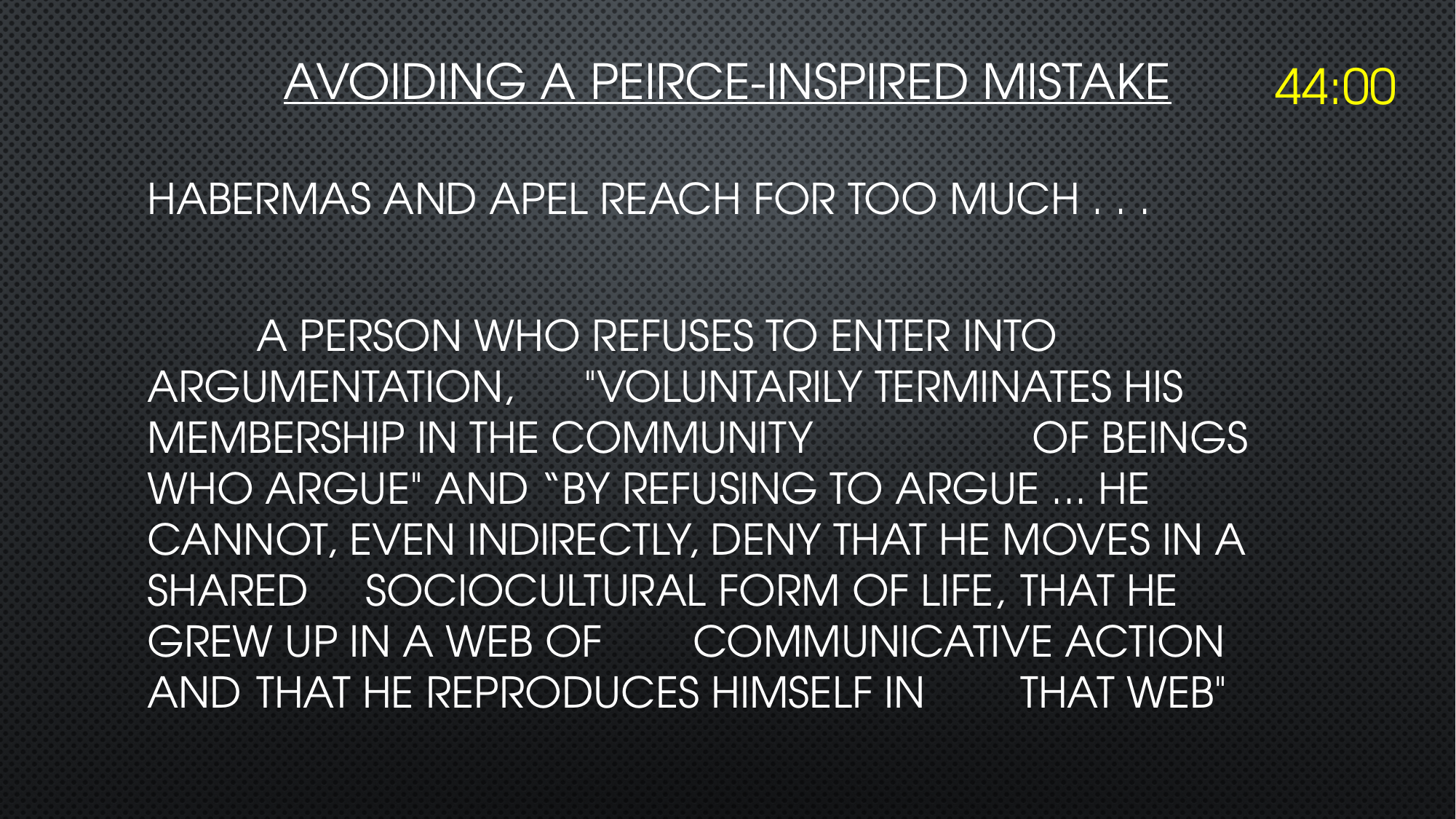

# AVOIDING A PEIRCE-INSPIRED MISTAKE
44:00
Habermas and Apel reach for too much . . .

	A person who refuses to enter into argumentation, 	"voluntarily terminates his membership in the community		 of beings who argue" and “By refusing to argue ... he 	cannot, even indirectly, deny that he moves in a shared 	sociocultural form of life, 	that he grew up in a web of 	communicative action and	that he reproduces himself in 	that web"